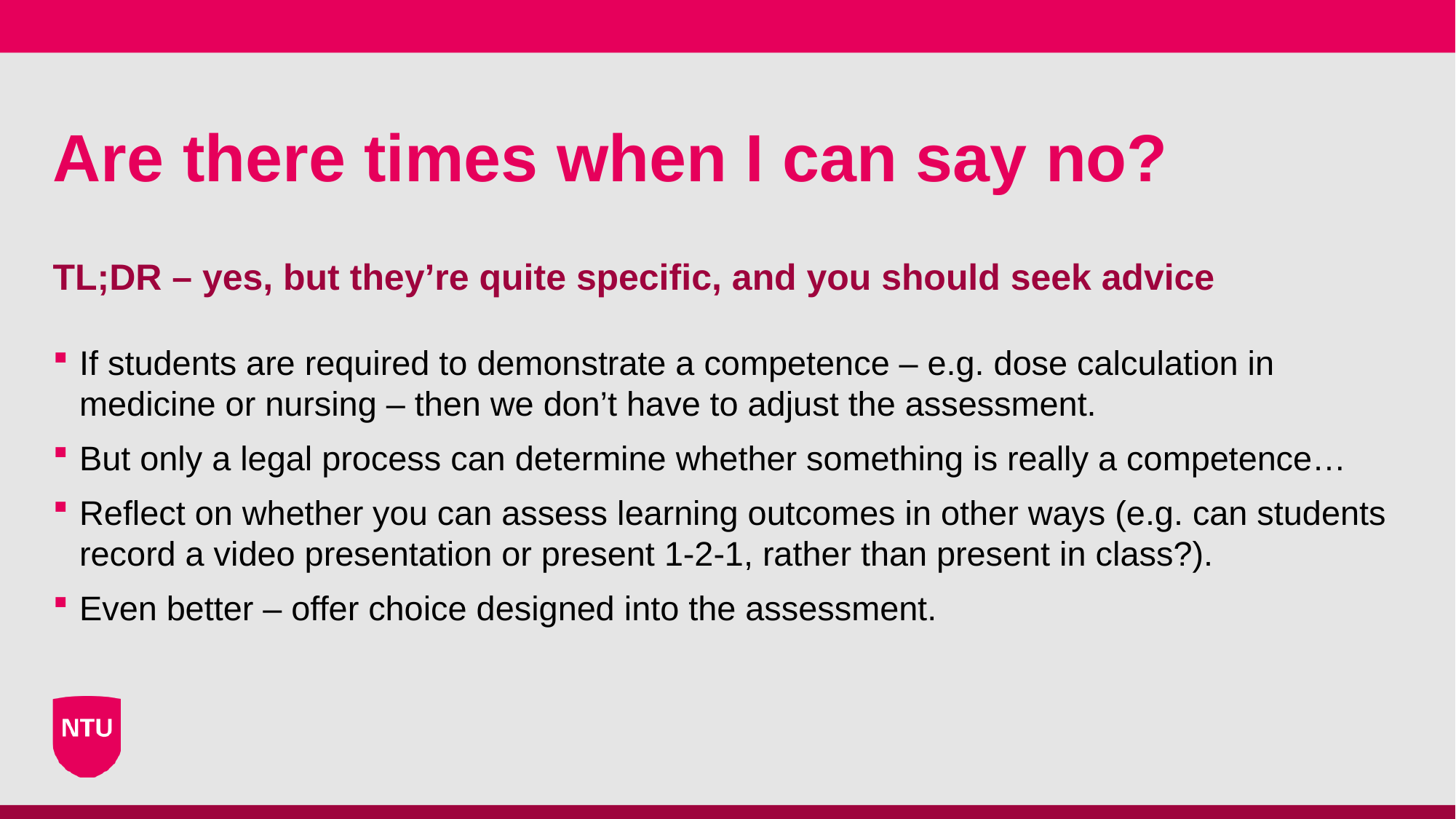

# Are there times when I can say no?
TL;DR – yes, but they’re quite specific, and you should seek advice
If students are required to demonstrate a competence – e.g. dose calculation in medicine or nursing – then we don’t have to adjust the assessment.
But only a legal process can determine whether something is really a competence…
Reflect on whether you can assess learning outcomes in other ways (e.g. can students record a video presentation or present 1-2-1, rather than present in class?).
Even better – offer choice designed into the assessment.